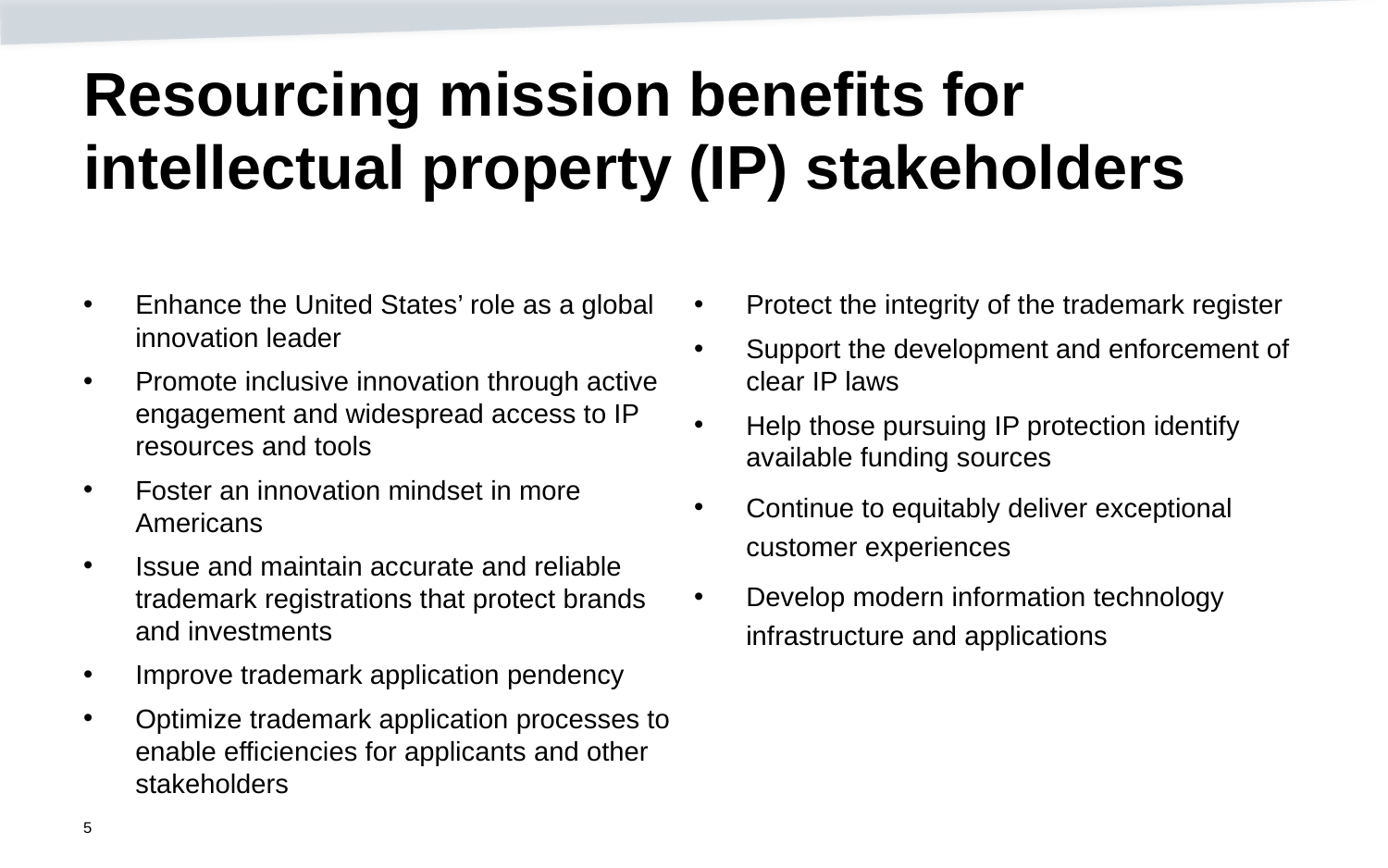

# Resourcing mission benefits for intellectual property (IP) stakeholders
Enhance the United States’ role as a global innovation leader
Promote inclusive innovation through active engagement and widespread access to IP resources and tools
Foster an innovation mindset in more Americans
Issue and maintain accurate and reliable trademark registrations that protect brands and investments
Improve trademark application pendency
Optimize trademark application processes to enable efficiencies for applicants and other stakeholders
Protect the integrity of the trademark register
Support the development and enforcement of clear IP laws
Help those pursuing IP protection identify available funding sources
Continue to equitably deliver exceptional customer experiences
Develop modern information technology infrastructure and applications
5